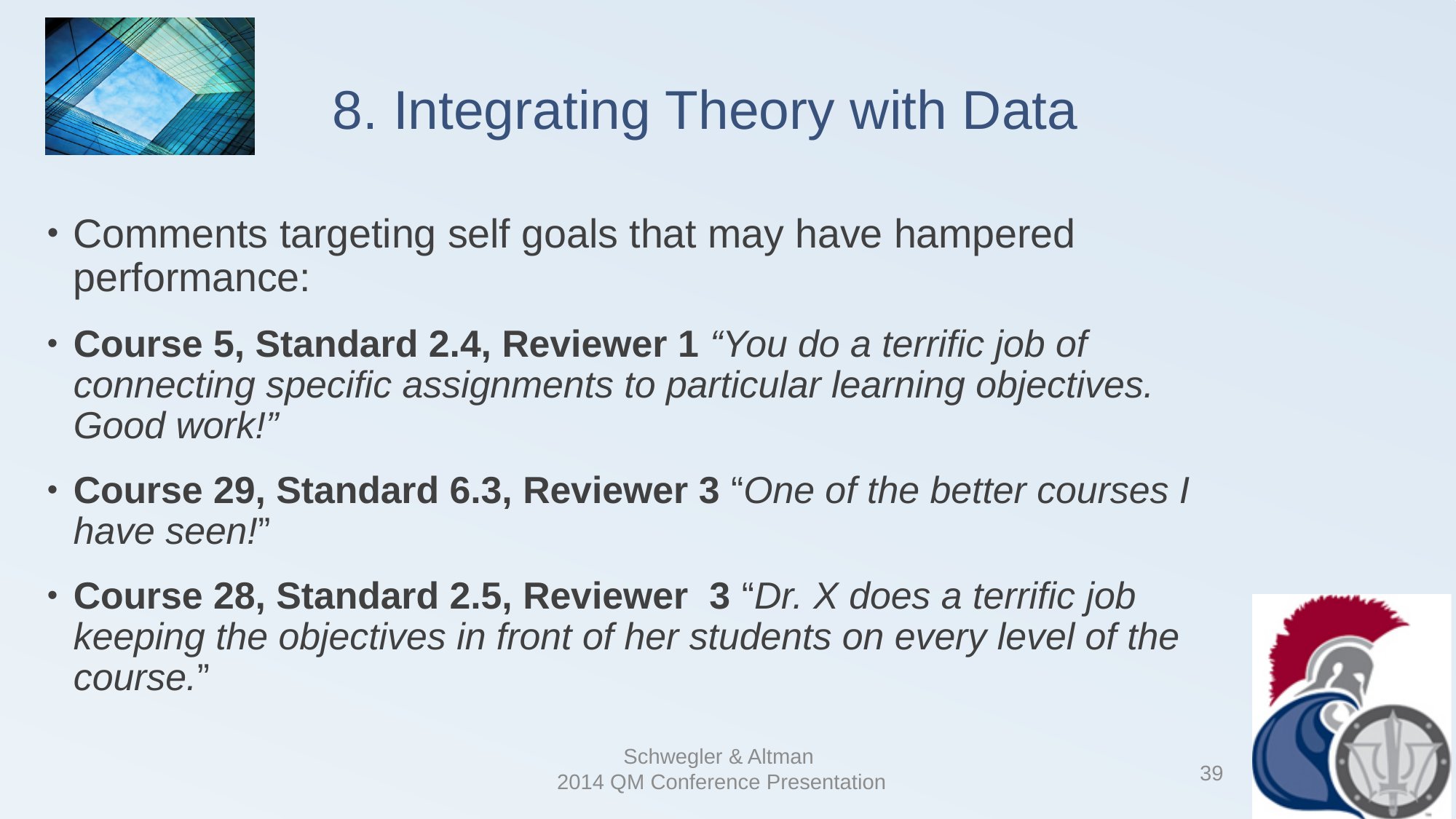

# 8. Integrating Theory with Data
Comments targeting self goals that may have hampered performance:
Course 5, Standard 2.4, Reviewer 1 “You do a terrific job of connecting specific assignments to particular learning objectives. Good work!”
Course 29, Standard 6.3, Reviewer 3 “One of the better courses I have seen!”
Course 28, Standard 2.5, Reviewer  3 “Dr. X does a terrific job keeping the objectives in front of her students on every level of the course.”

Schwegler & Altman
2014 QM Conference Presentation
39